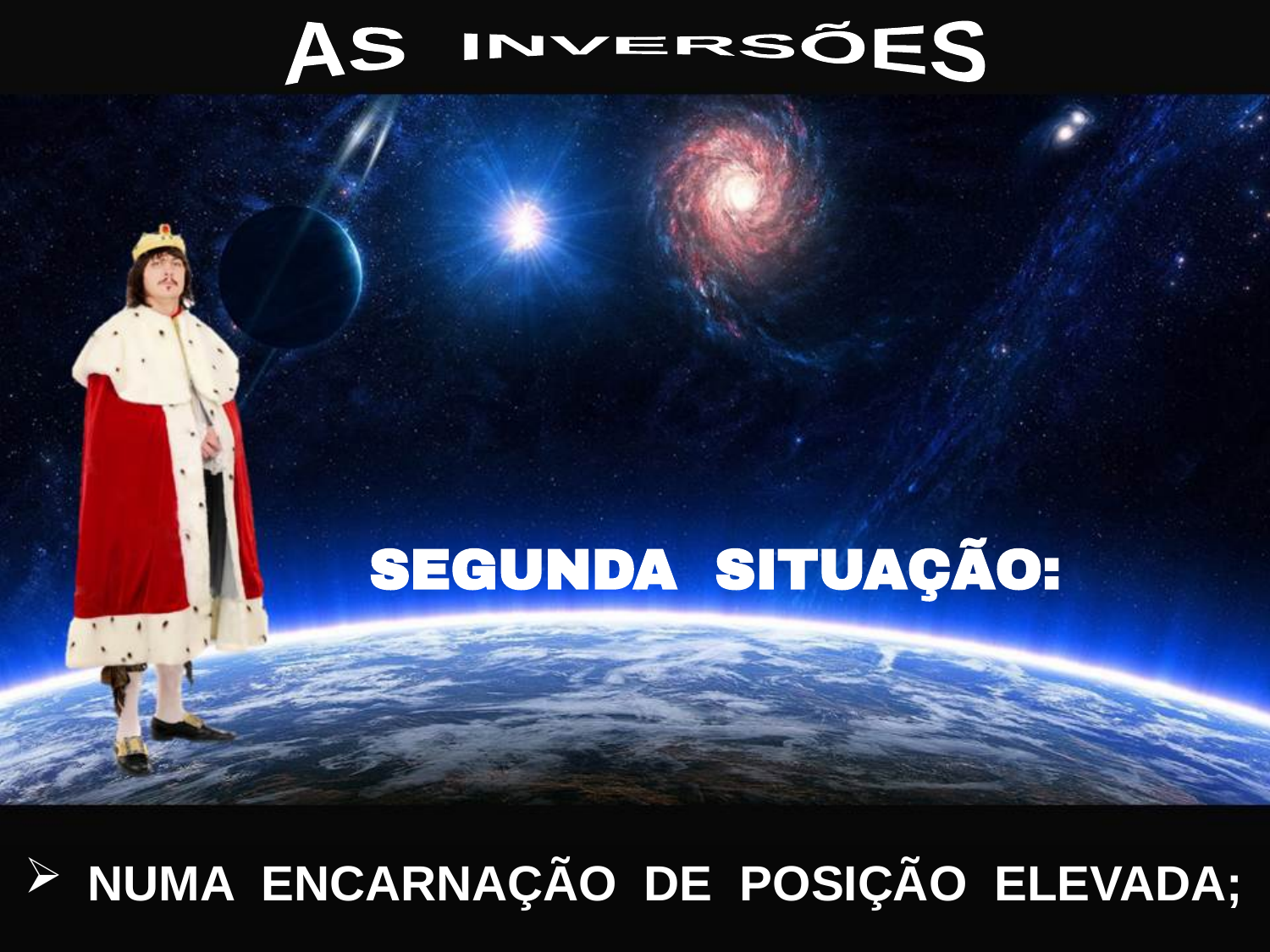

AS  INVERSÕES
SEGUNDA  SITUAÇÃO:
NUMA  ENCARNAÇÃO  DE  POSIÇÃO  ELEVADA;